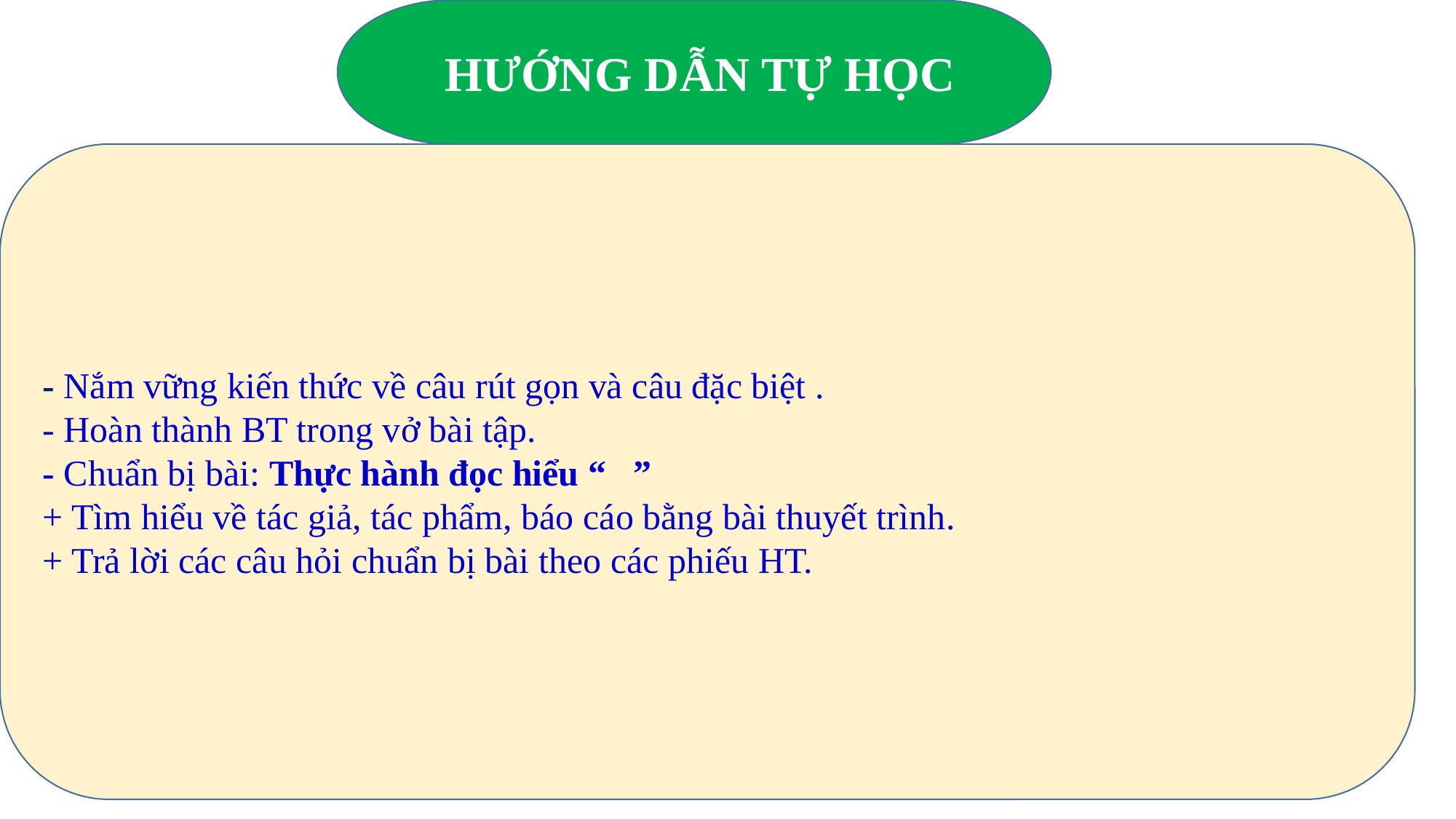

HƯỚNG DẪN TỰ HỌC
- Nắm vững kiến thức về câu rút gọn và câu đặc biệt .
- Hoàn thành BT trong vở bài tập.
- Chuẩn bị bài: Thực hành đọc hiểu “   ”
+ Tìm hiểu về tác giả, tác phẩm, báo cáo bằng bài thuyết trình.
+ Trả lời các câu hỏi chuẩn bị bài theo các phiếu HT.